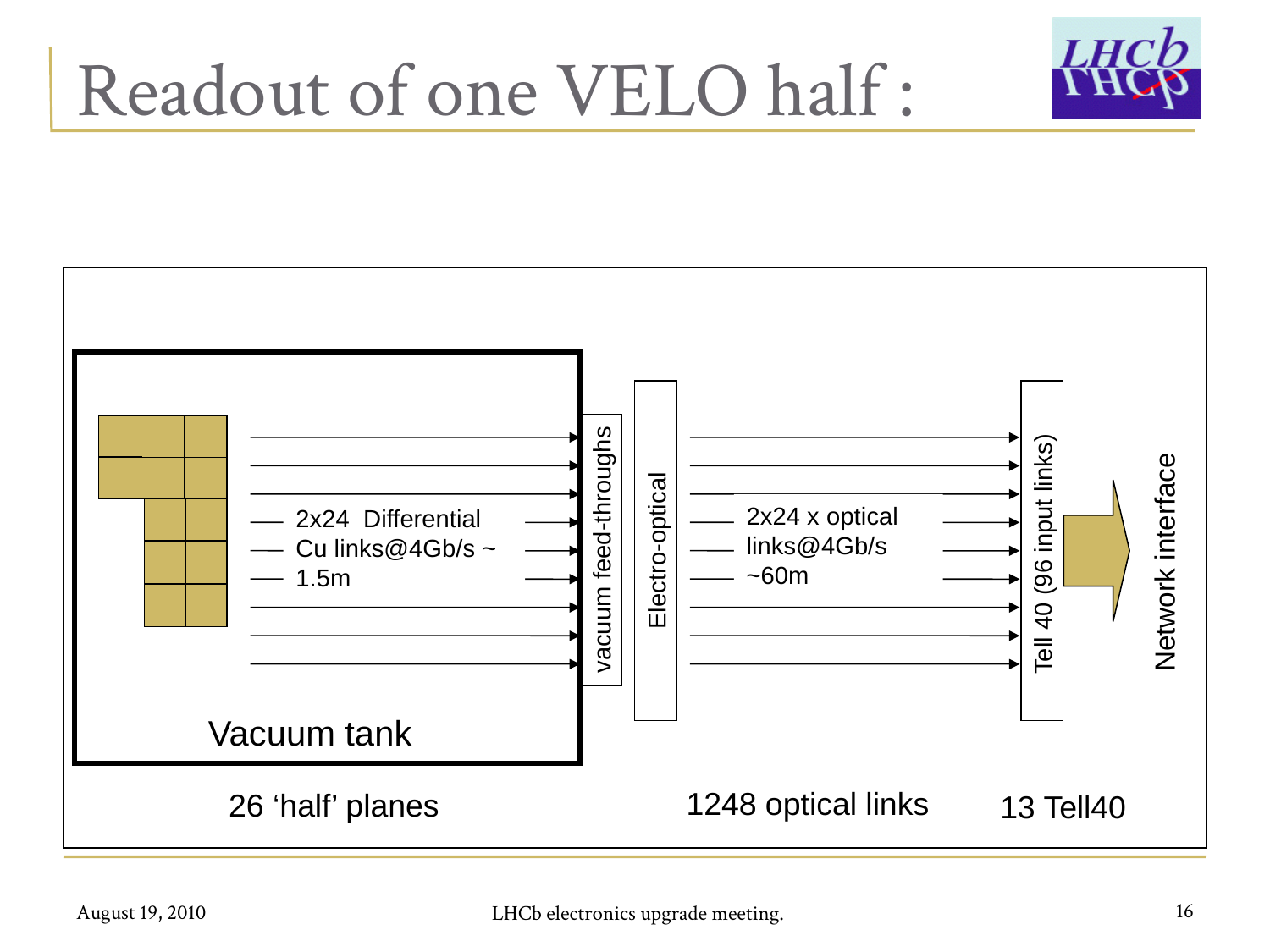

# Readout of one VELO half :

2x24 x optical links@4Gb/s ~60m
2x24  Differential
Cu links@4Gb/s ~ 1.5m

vacuum feed-throughs
Electro-optical
Tell 40 (96 input links)
Network interface

Vacuum tank
1248 optical links
26 ‘half’ planes
13 Tell40
August 19, 2010
16
LHCb electronics upgrade meeting.